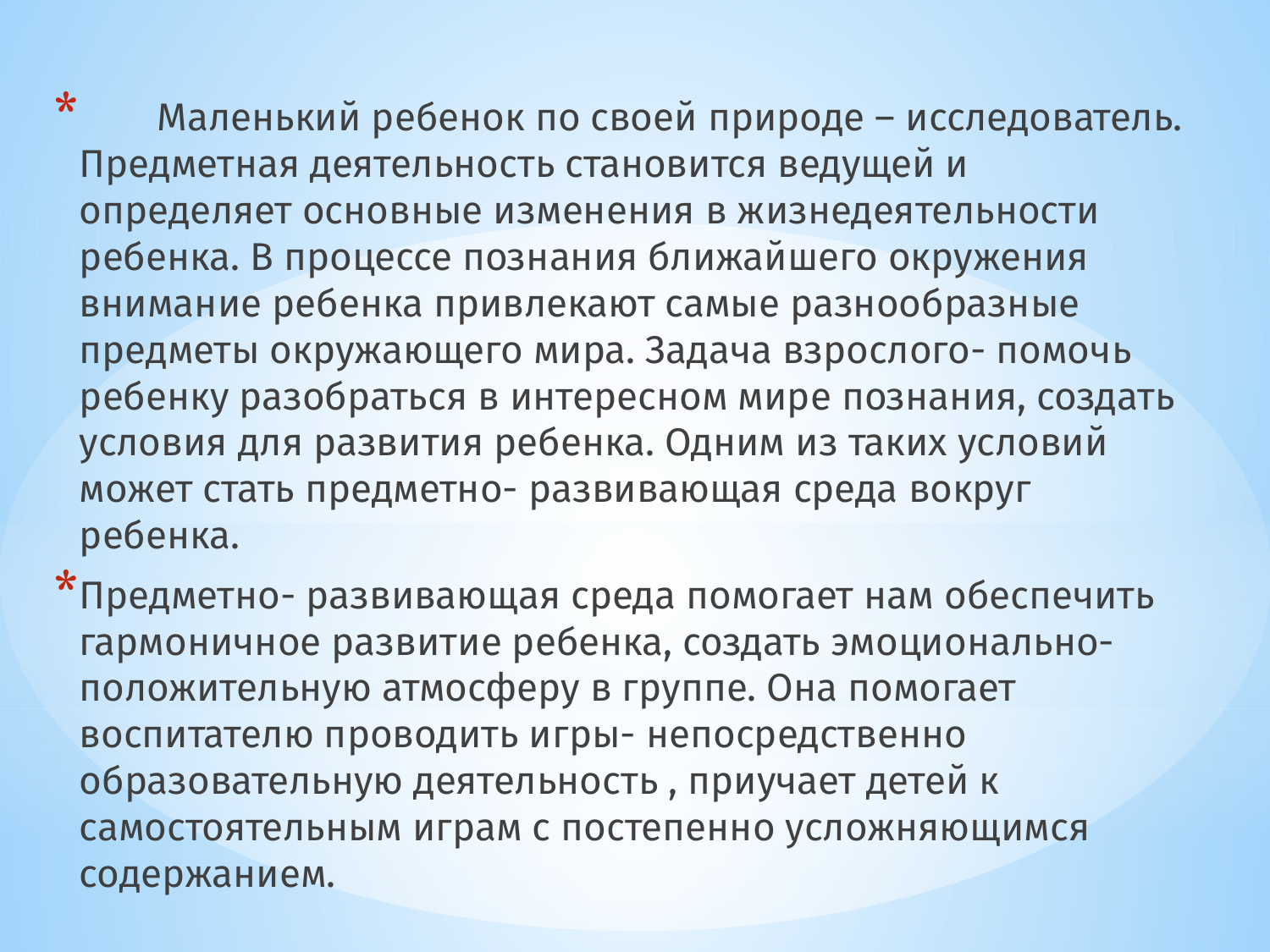

Маленький ребенок по своей природе – исследователь. Предметная деятельность становится ведущей и определяет основные изменения в жизнедеятельности ребенка. В процессе познания ближайшего окружения внимание ребенка привлекают самые разнообразные предметы окружающего мира. Задача взрослого- помочь ребенку разобраться в интересном мире познания, создать условия для развития ребенка. Одним из таких условий может стать предметно- развивающая среда вокруг ребенка.
Предметно- развивающая среда помогает нам обеспечить гармоничное развитие ребенка, создать эмоционально- положительную атмосферу в группе. Она помогает воспитателю проводить игры- непосредственно образовательную деятельность , приучает детей к самостоятельным играм с постепенно усложняющимся содержанием.